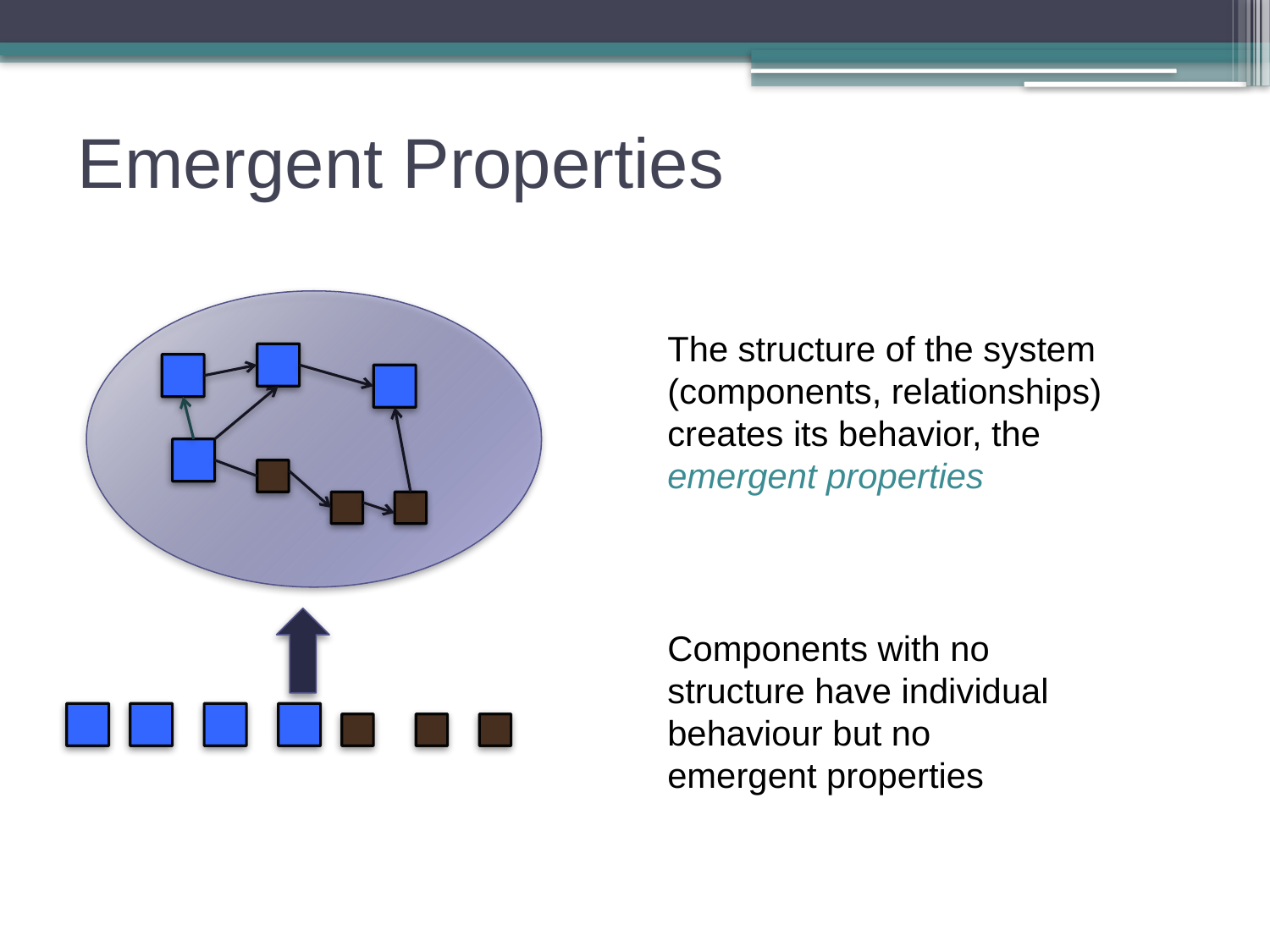

# Emergent Properties

The structure of the system (components, relationships) creates its behavior, the emergent properties

Components with no structure have individual behaviour but no emergent properties